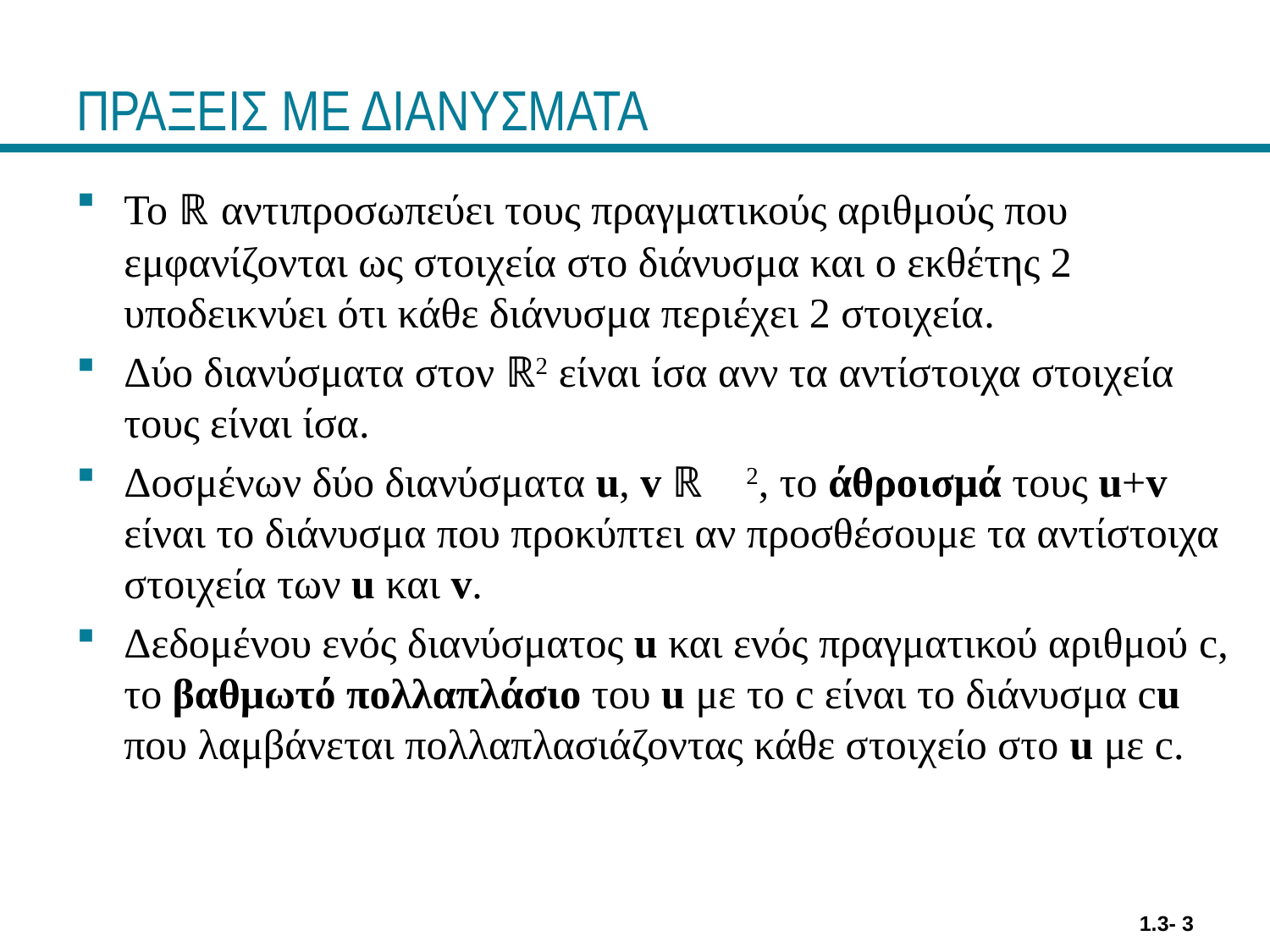

# ΠΡΑΞΕΙΣ ΜΕ ΔΙΑΝΥΣΜΑΤΑ
To ℝ αντιπροσωπεύει τους πραγματικούς αριθμούς που εμφανίζονται ως στοιχεία στο διάνυσμα και ο εκθέτης 2 υποδεικνύει ότι κάθε διάνυσμα περιέχει 2 στοιχεία.
Δύο διανύσματα στον ℝ2 είναι ίσα ανν τα αντίστοιχα στοιχεία τους είναι ίσα.
Δοσμένων δύο διανύσματα u, v ∈ ℝ2, το άθροισμά τους u+v είναι το διάνυσμα που προκύπτει αν προσθέσουμε τα αντίστοιχα στοιχεία των u και v.
Δεδομένου ενός διανύσματος u και ενός πραγματικού αριθμού c, το βαθμωτό πολλαπλάσιο του u με το c είναι το διάνυσμα cu που λαμβάνεται πολλαπλασιάζοντας κάθε στοιχείο στο u με c.
1.3- 3